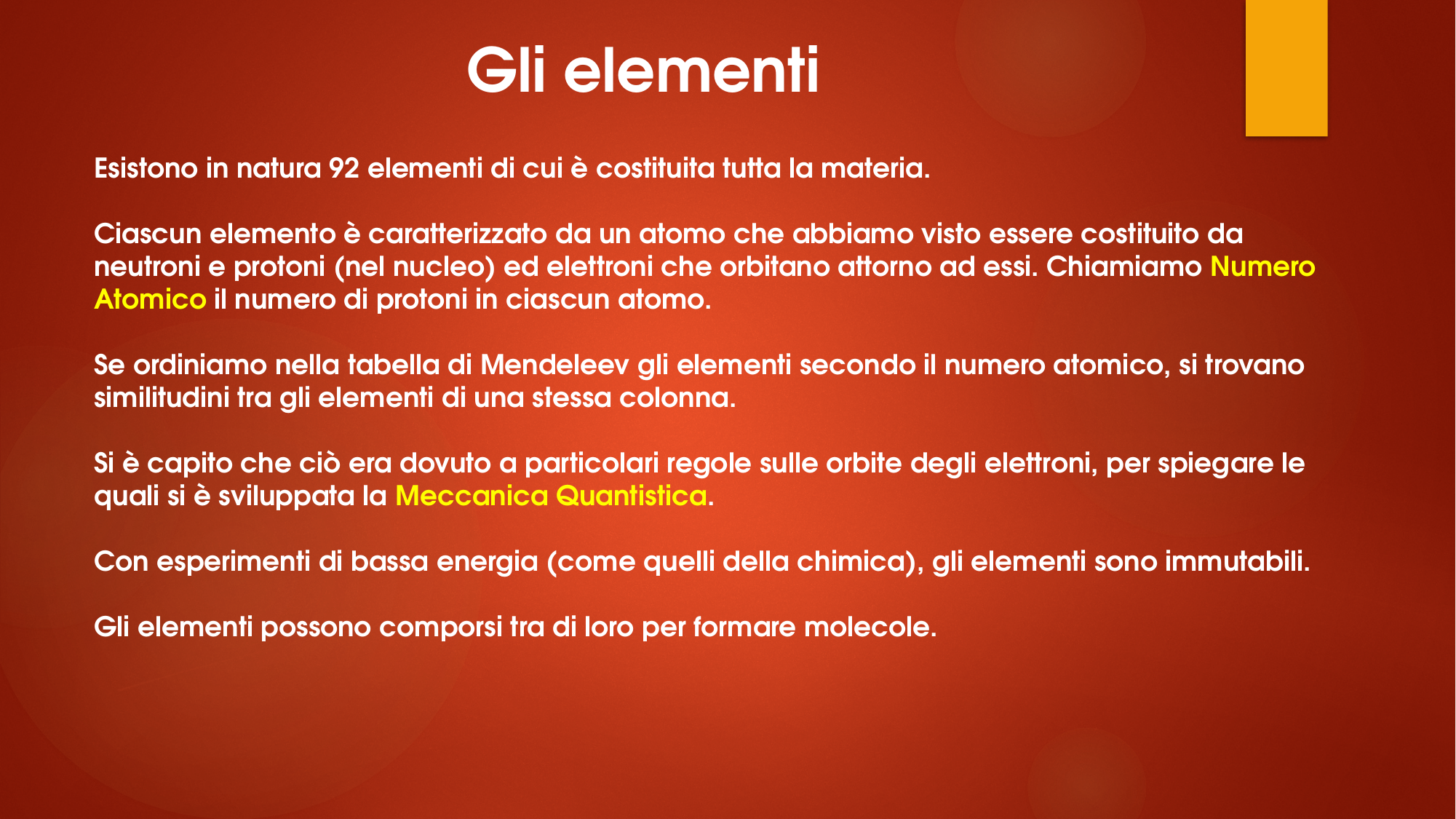

Gli elementi
Esistono in natura 92 elementi di cui è costituita tutta la materia.

Ciascun elemento è caratterizzato da un atomo che abbiamo visto essere costituito da neutroni e protoni (nel nucleo) ed elettroni che orbitano attorno ad essi. Chiamiamo Numero Atomico il numero di protoni in ciascun atomo.

Se ordiniamo nella tabella di Mendeleev gli elementi secondo il numero atomico, si trovano similitudini tra gli elementi di una stessa colonna.

Si è capito che ciò era dovuto a particolari regole sulle orbite degli elettroni, per spiegare le quali si è sviluppata la Meccanica Quantistica.

Con esperimenti di bassa energia (come quelli della chimica), gli elementi sono immutabili.

Gli elementi possono comporsi tra di loro per formare molecole.